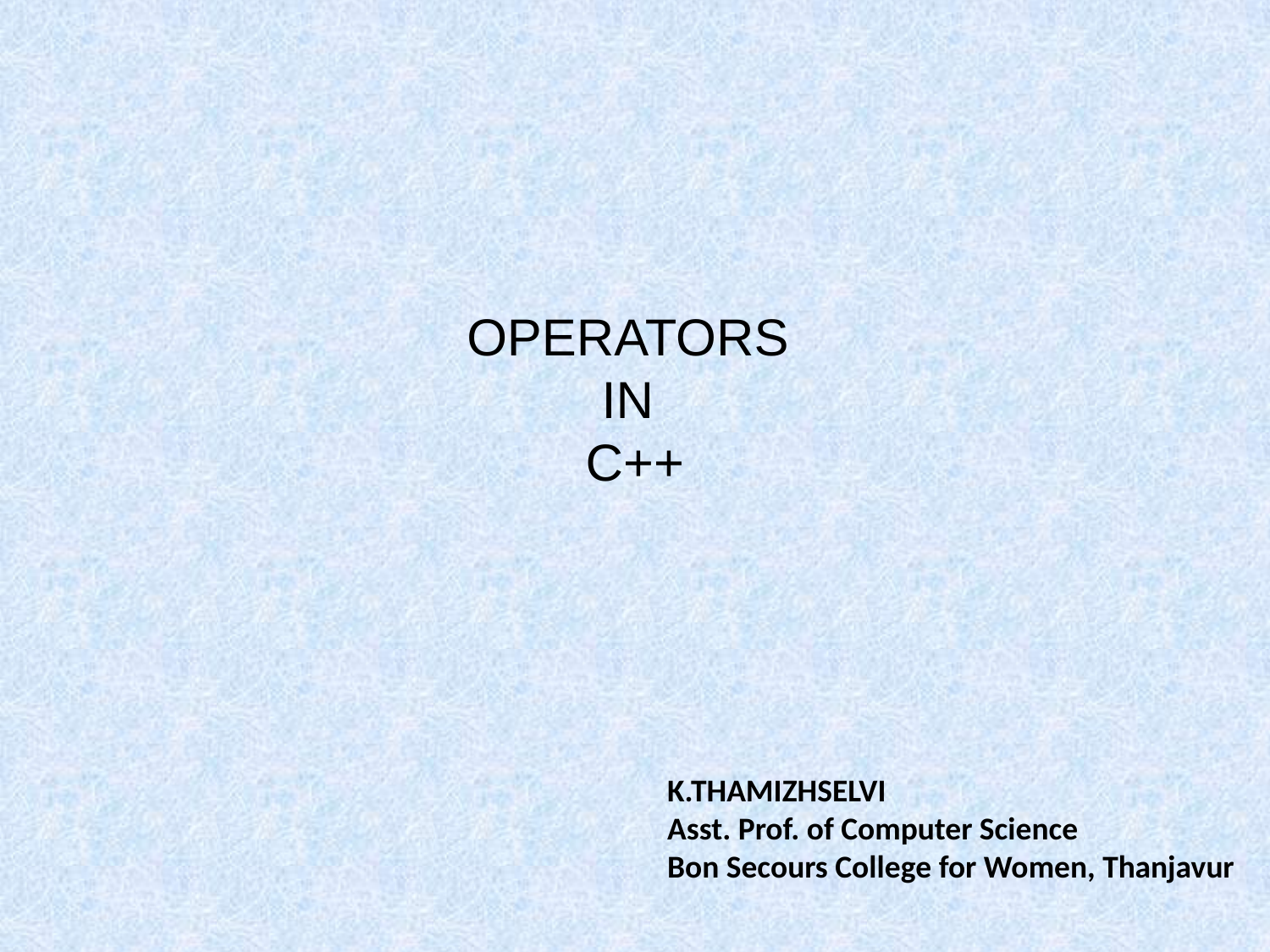

# OPERATORS IN C++
K.THAMIZHSELVI
Asst. Prof. of Computer Science
Bon Secours College for Women, Thanjavur